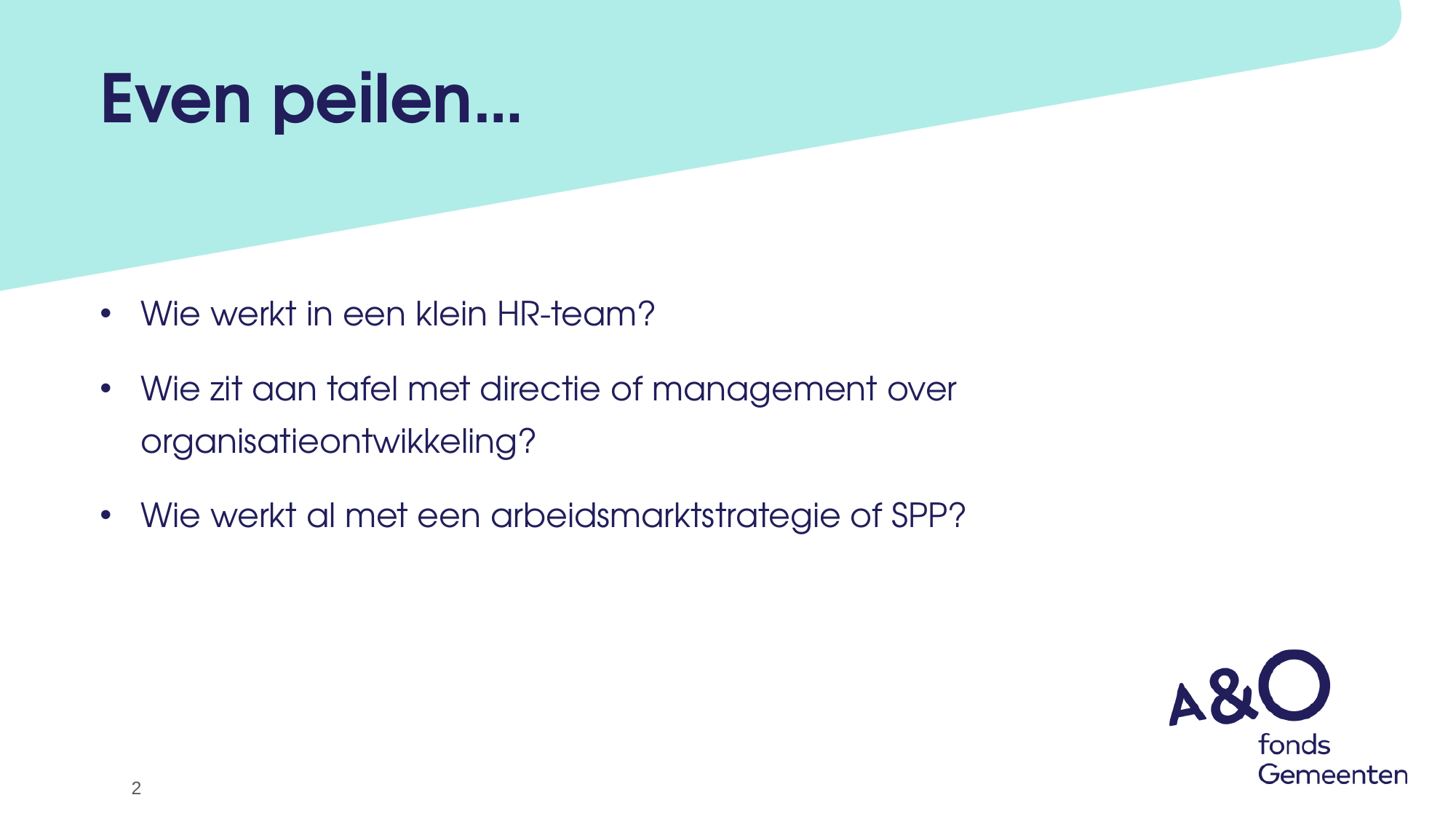

# Even peilen…

Wie werkt in een klein HR-team?
Wie zit aan tafel met directie of management over organisatieontwikkeling?
Wie werkt al met een arbeidsmarktstrategie of SPP?
2